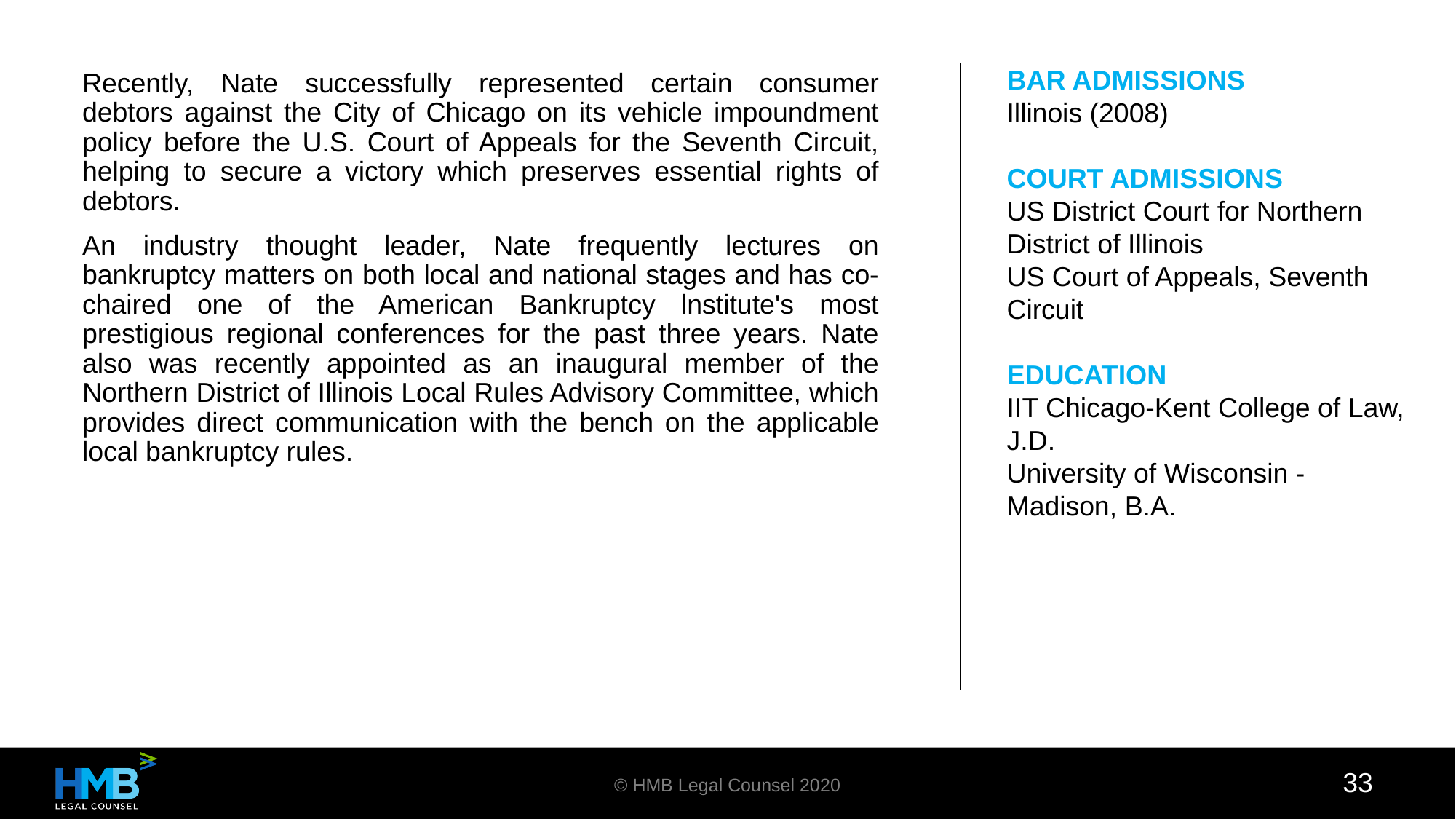

BAR ADMISSIONS
Illinois (2008)

COURT ADMISSIONS
US District Court for Northern District of Illinois
US Court of Appeals, Seventh Circuit

EDUCATION
IIT Chicago-Kent College of Law, J.D.
University of Wisconsin - Madison, B.A.
Recently, Nate successfully represented certain consumer debtors against the City of Chicago on its vehicle impoundment policy before the U.S. Court of Appeals for the Seventh Circuit, helping to secure a victory which preserves essential rights of debtors.
An industry thought leader, Nate frequently lectures on bankruptcy matters on both local and national stages and has co-chaired one of the American Bankruptcy lnstitute's most prestigious regional conferences for the past three years. Nate also was recently appointed as an inaugural member of the Northern District of Illinois Local Rules Advisory Committee, which provides direct communication with the bench on the applicable local bankruptcy rules.